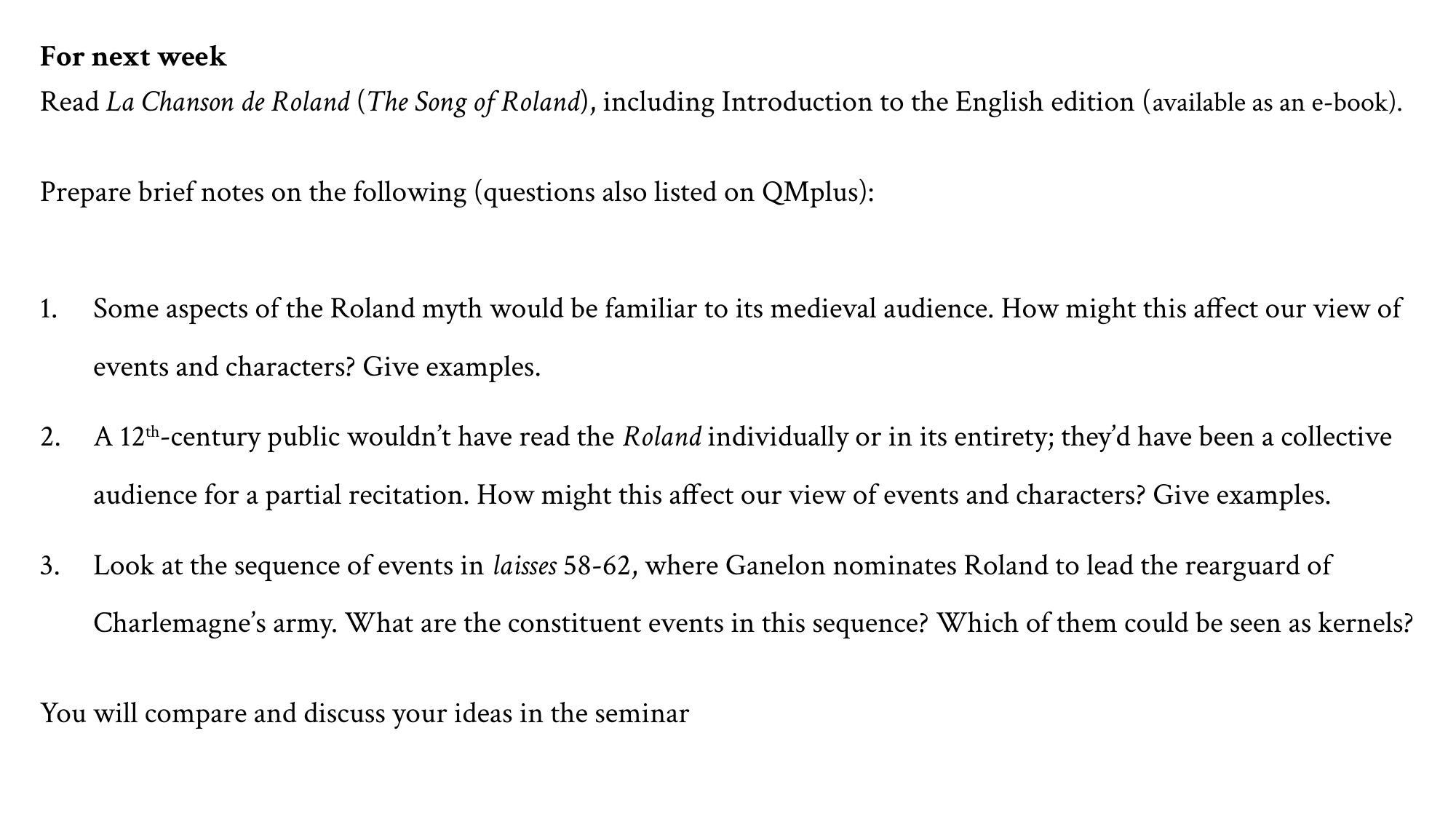

For next week
Read La Chanson de Roland (The Song of Roland), including Introduction to the English edition (available as an e-book).

Prepare brief notes on the following (questions also listed on QMplus):

Some aspects of the Roland myth would be familiar to its medieval audience. How might this affect our view of events and characters? Give examples.
A 12th-century public wouldn’t have read the Roland individually or in its entirety; they’d have been a collective audience for a partial recitation. How might this affect our view of events and characters? Give examples.
Look at the sequence of events in laisses 58-62, where Ganelon nominates Roland to lead the rearguard of Charlemagne’s army. What are the constituent events in this sequence? Which of them could be seen as kernels?

You will compare and discuss your ideas in the seminar